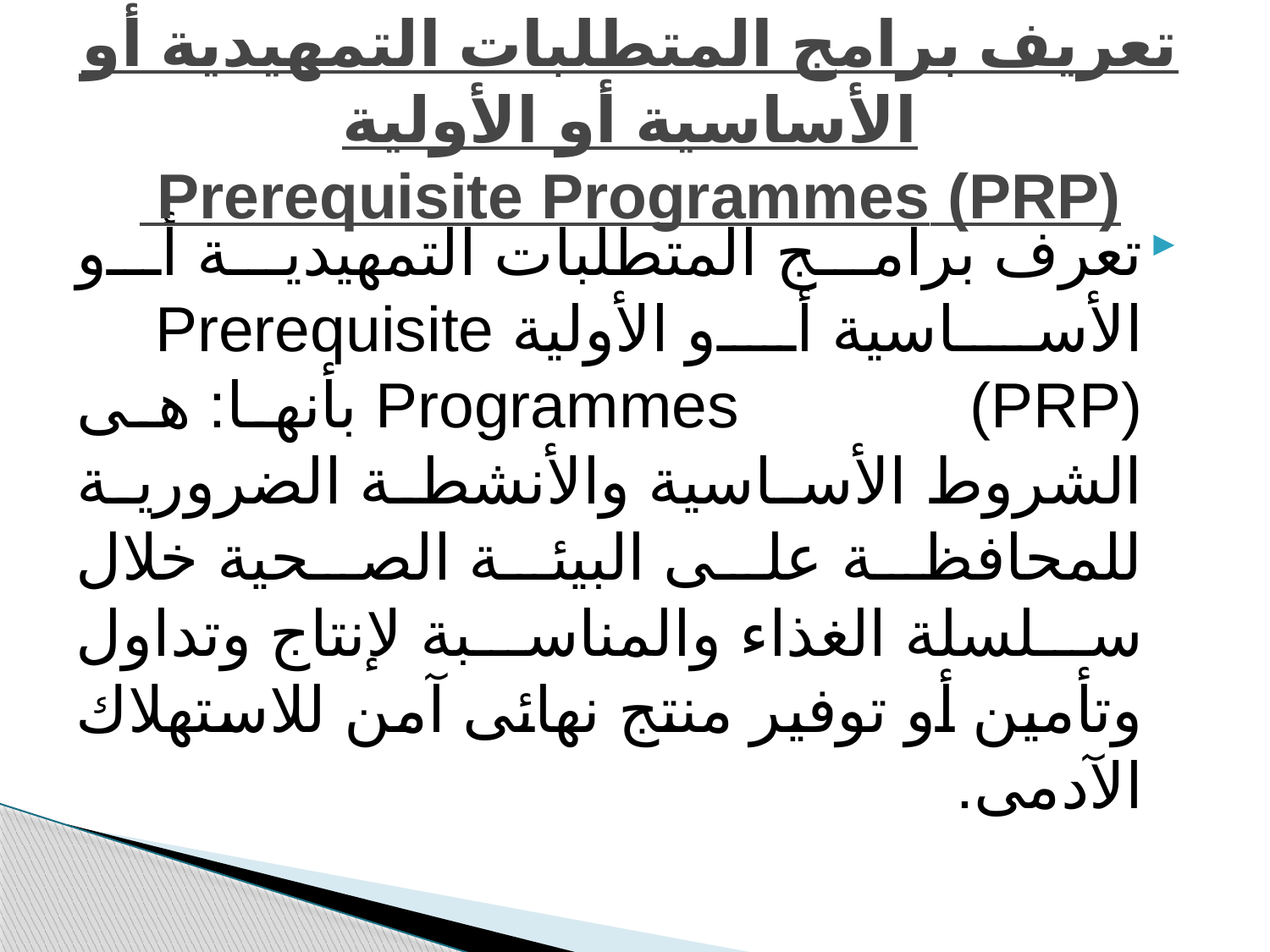

# تعريف برامج المتطلبات التمهيدية أو الأساسية أو الأولية Prerequisite Programmes (PRP)
تعرف برامج المتطلبات التمهيدية أو الأساسية أو الأولية Prerequisite Programmes     (PRP) بأنها: هى الشروط الأساسية والأنشطة الضرورية للمحافظة على البيئة الصحية خلال سلسلة الغذاء والمناسبة لإنتاج وتداول وتأمين أو توفير منتج نهائى آمن للاستهلاك الآدمى.